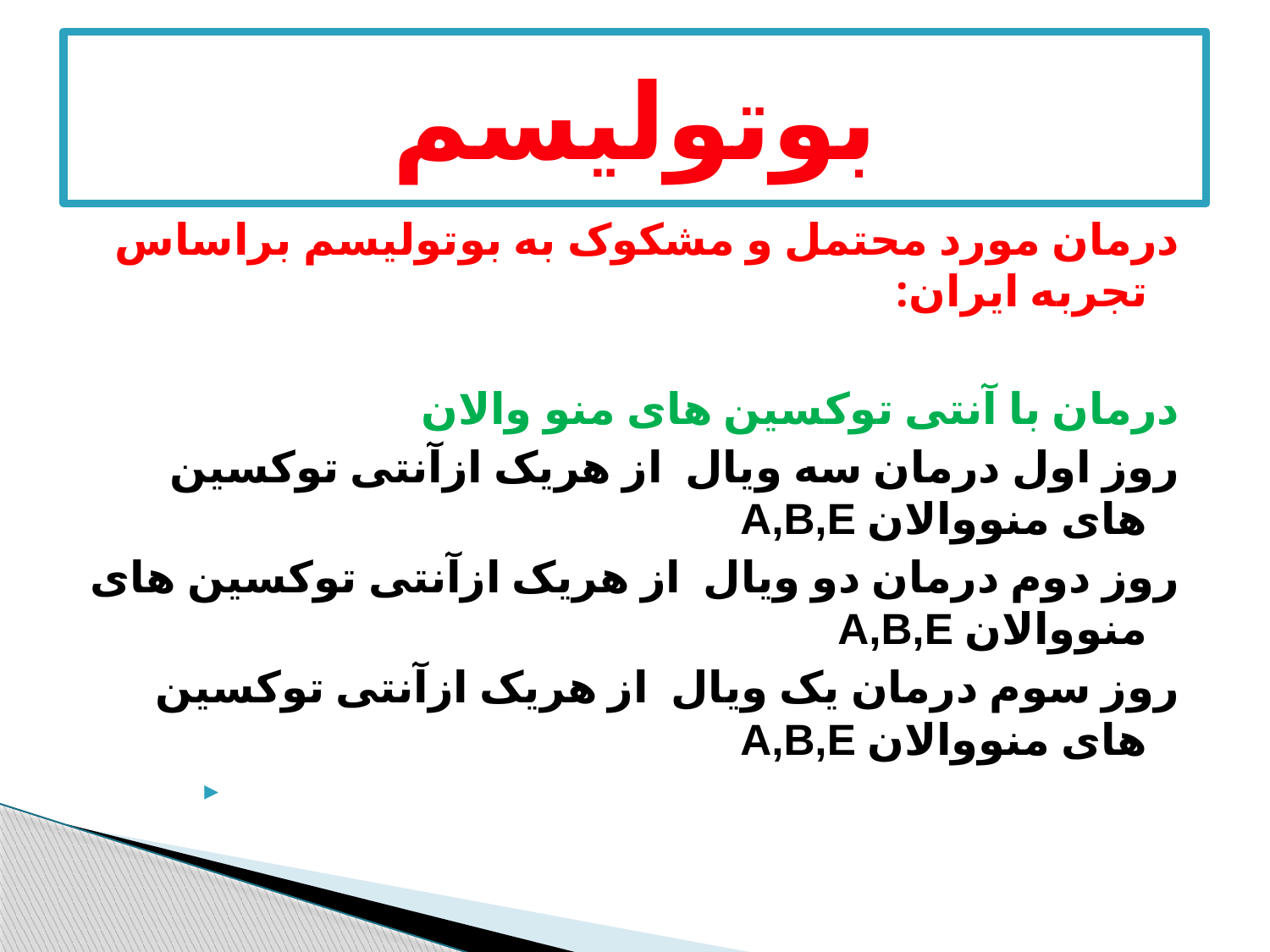

# بوتولیسم
درمان مورد محتمل و مشکوک به بوتولیسم براساس تجربه ایران:

درمان با آنتی توکسین های منو والان
روز اول درمان سه ویال  از هریک ازآنتی توکسین های منووالان	 A,B,E
روز دوم درمان دو ویال  از هریک ازآنتی توکسین های منووالان	 A,B,E
روز سوم درمان یک ویال  از هریک ازآنتی توکسین های منووالان	 A,B,E